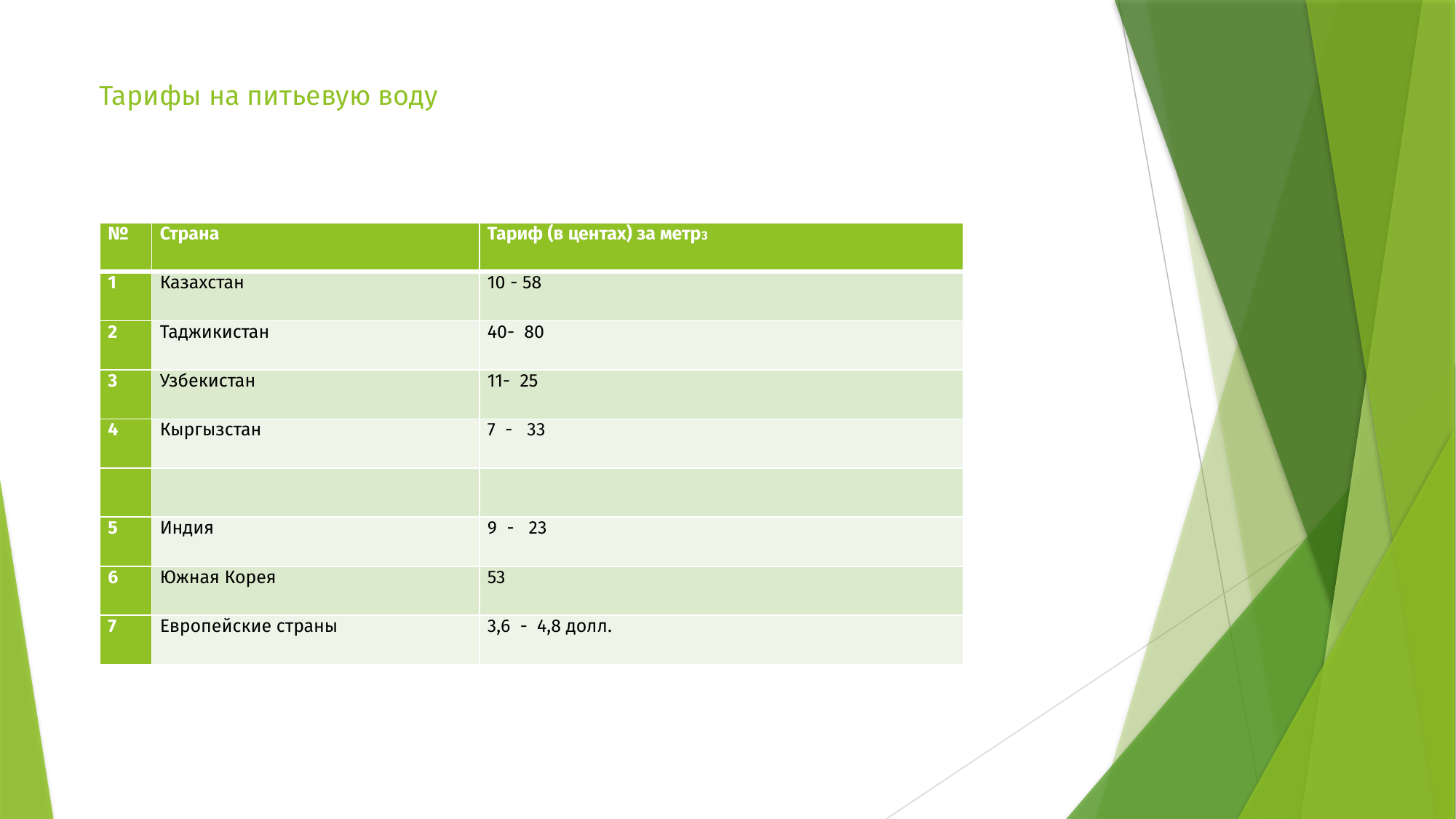

# Тарифы на питьевую воду
| № | Страна | Тариф (в центах) за метр3 |
| --- | --- | --- |
| 1 | Казахстан | 10 - 58 |
| 2 | Таджикистан | 40- 80 |
| 3 | Узбекистан | 11- 25 |
| 4 | Кыргызстан | 7 - 33 |
|  |  |  |
| 5 | Индия | 9 - 23 |
| 6 | Южная Корея | 53 |
| 7 | Европейские страны | 3,6 - 4,8 долл. |